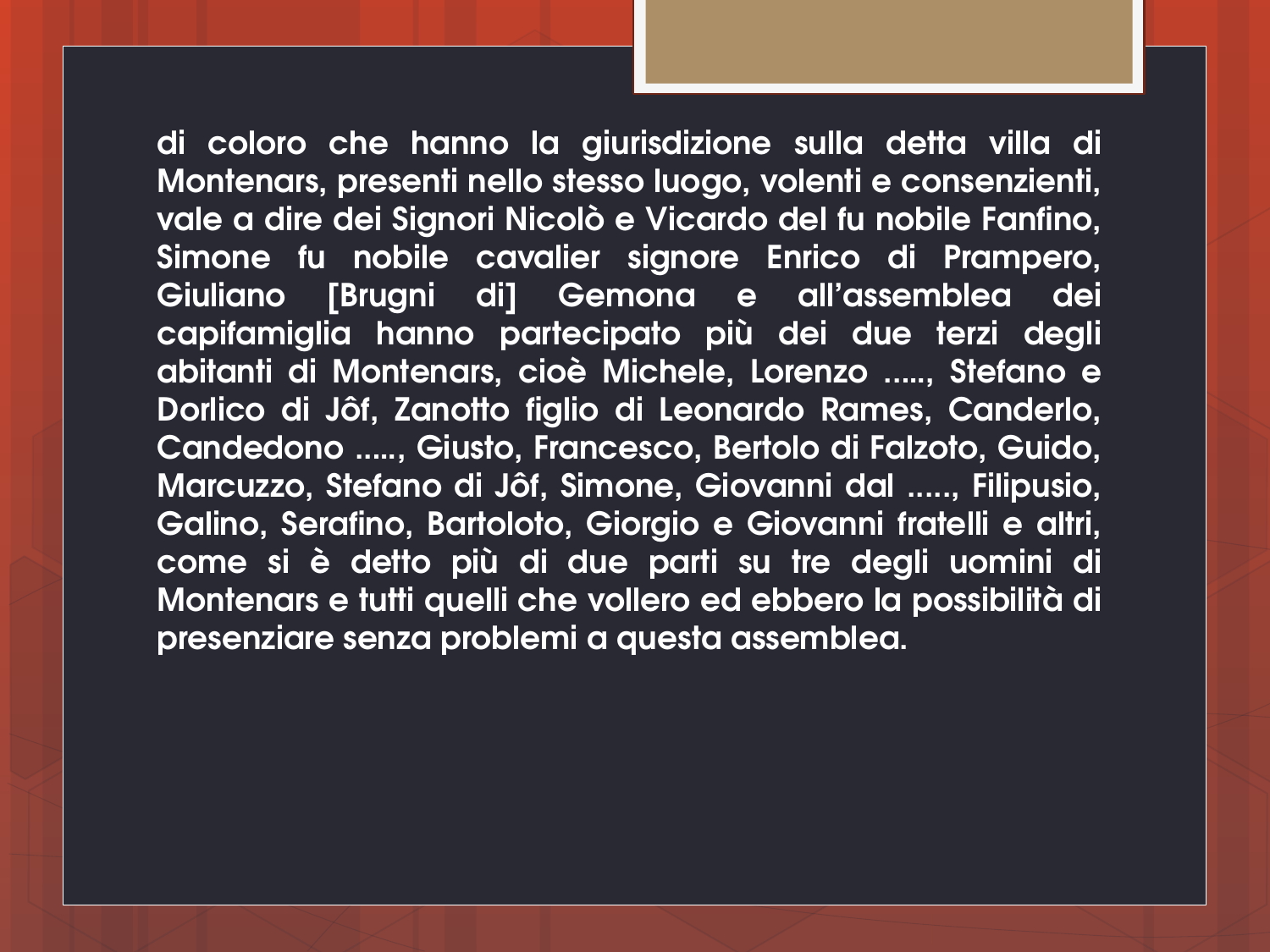

di coloro che hanno la giurisdizione sulla detta villa di Montenars, presenti nello stesso luogo, volenti e consenzienti, vale a dire dei Signori Nicolò e Vicardo del fu nobile Fanfino, Simone fu nobile cavalier signore Enrico di Prampero, Giuliano [Brugni di] Gemona e all’assemblea dei capifamiglia hanno partecipato più dei due terzi degli abitanti di Montenars, cioè Michele, Lorenzo ..…, Stefano e Dorlico di Jôf, Zanotto figlio di Leonardo Rames, Canderlo, Candedono ..…, Giusto, Francesco, Bertolo di Falzoto, Guido, Marcuzzo, Stefano di Jôf, Simone, Giovanni dal ....., Filipusio, Galino, Serafino, Bartoloto, Giorgio e Giovanni fratelli e altri, come si è detto più di due parti su tre degli uomini di Montenars e tutti quelli che vollero ed ebbero la possibilità di presenziare senza problemi a questa assemblea.